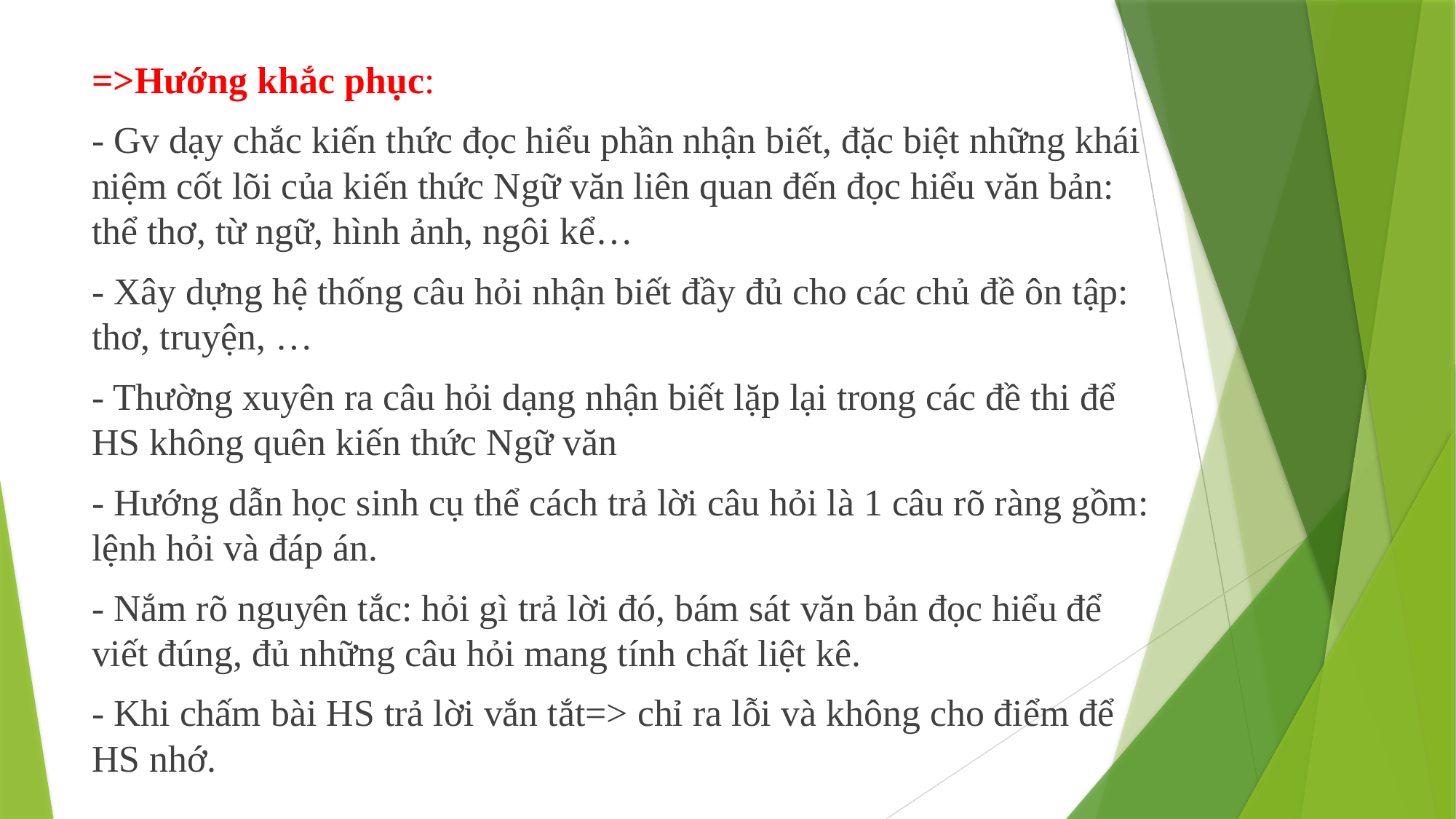

=>Hướng khắc phục:
- Gv dạy chắc kiến thức đọc hiểu phần nhận biết, đặc biệt những khái niệm cốt lõi của kiến thức Ngữ văn liên quan đến đọc hiểu văn bản: thể thơ, từ ngữ, hình ảnh, ngôi kể…
- Xây dựng hệ thống câu hỏi nhận biết đầy đủ cho các chủ đề ôn tập: thơ, truyện, …
- Thường xuyên ra câu hỏi dạng nhận biết lặp lại trong các đề thi để HS không quên kiến thức Ngữ văn
- Hướng dẫn học sinh cụ thể cách trả lời câu hỏi là 1 câu rõ ràng gồm: lệnh hỏi và đáp án.
- Nắm rõ nguyên tắc: hỏi gì trả lời đó, bám sát văn bản đọc hiểu để viết đúng, đủ những câu hỏi mang tính chất liệt kê.
- Khi chấm bài HS trả lời vắn tắt=> chỉ ra lỗi và không cho điểm để HS nhớ.